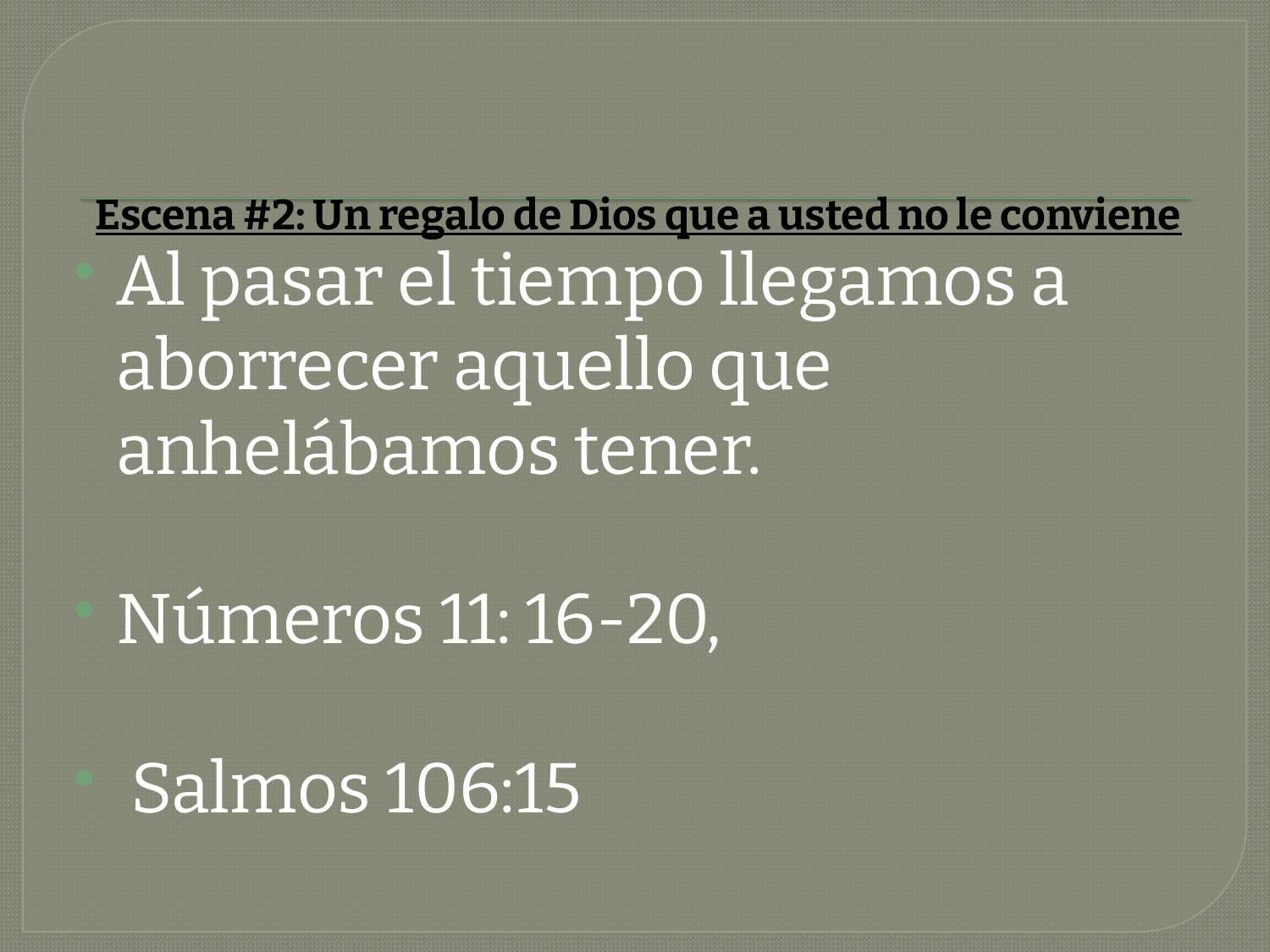

# Escena #2: Un regalo de Dios que a usted no le conviene
Al pasar el tiempo llegamos a aborrecer aquello que anhelábamos tener.

Números 11: 16-20,

 Salmos 106:15